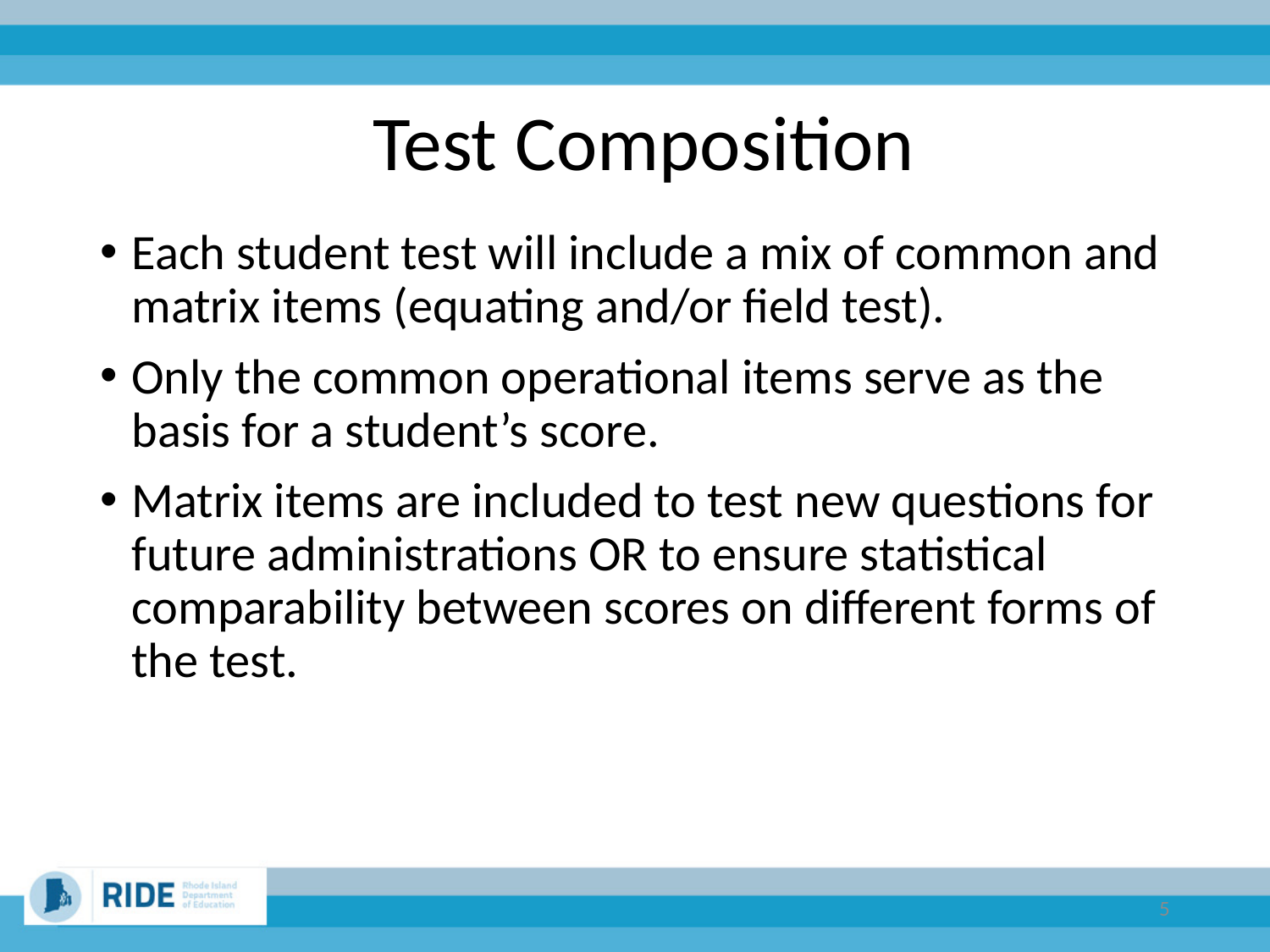

# Test Composition
Each student test will include a mix of common and matrix items (equating and/or field test).
Only the common operational items serve as the basis for a student’s score.
Matrix items are included to test new questions for future administrations OR to ensure statistical comparability between scores on different forms of the test.

5